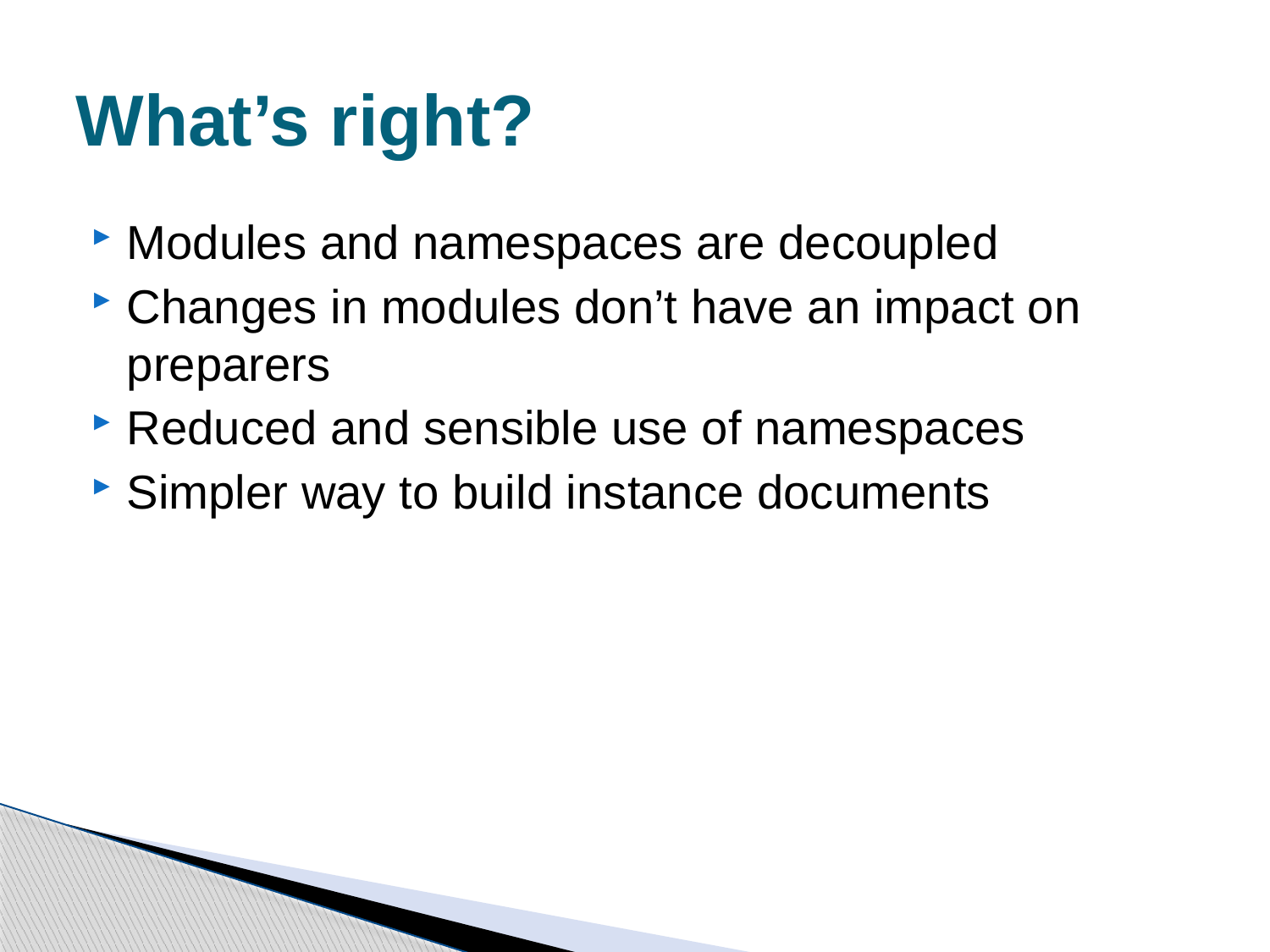

# What’s right?
Modules and namespaces are decoupled
Changes in modules don’t have an impact on preparers
Reduced and sensible use of namespaces
Simpler way to build instance documents